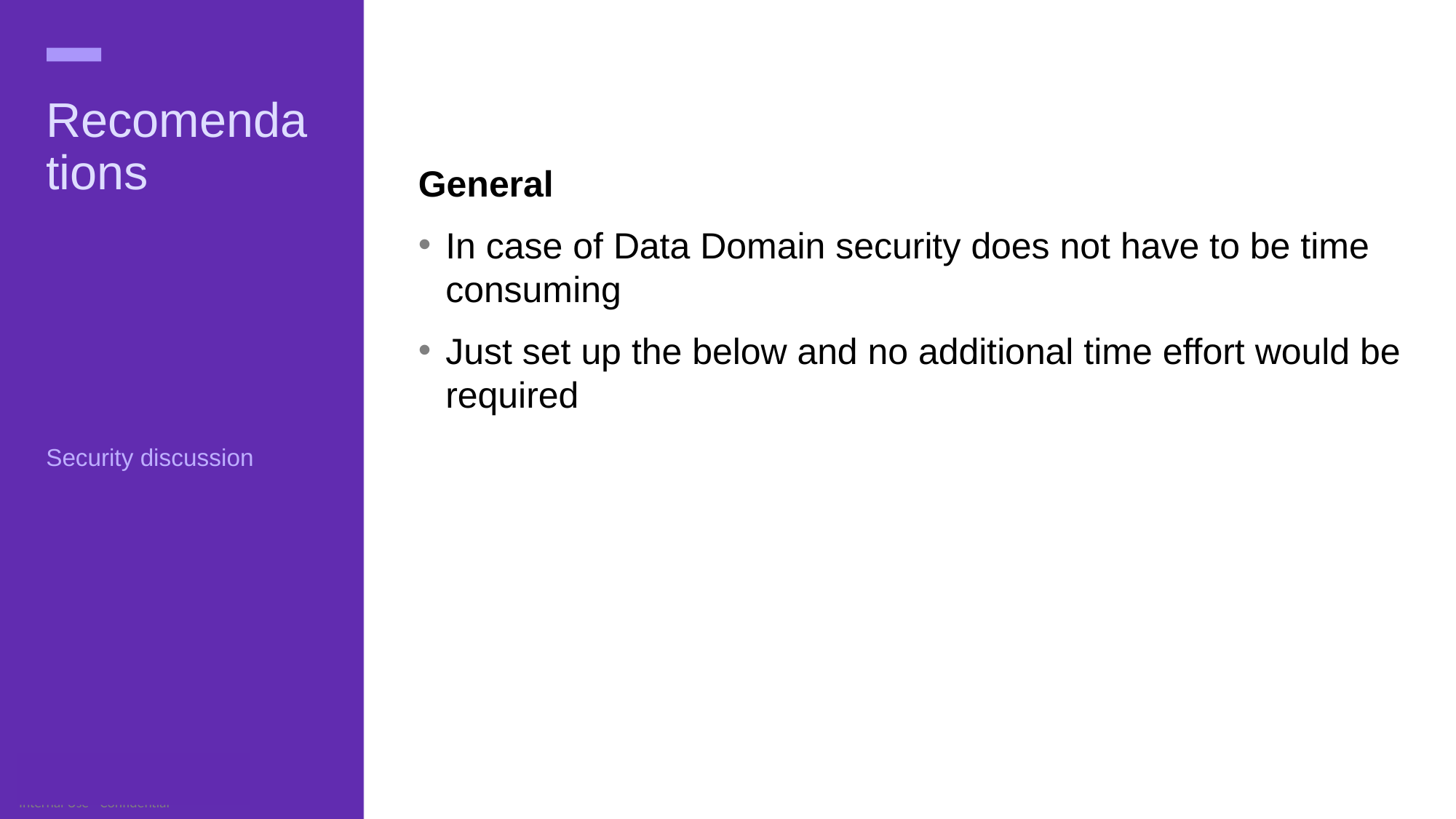

General
In case of Data Domain security does not have to be time consuming
Just set up the below and no additional time effort would be required

# Recomendations

Security discussion